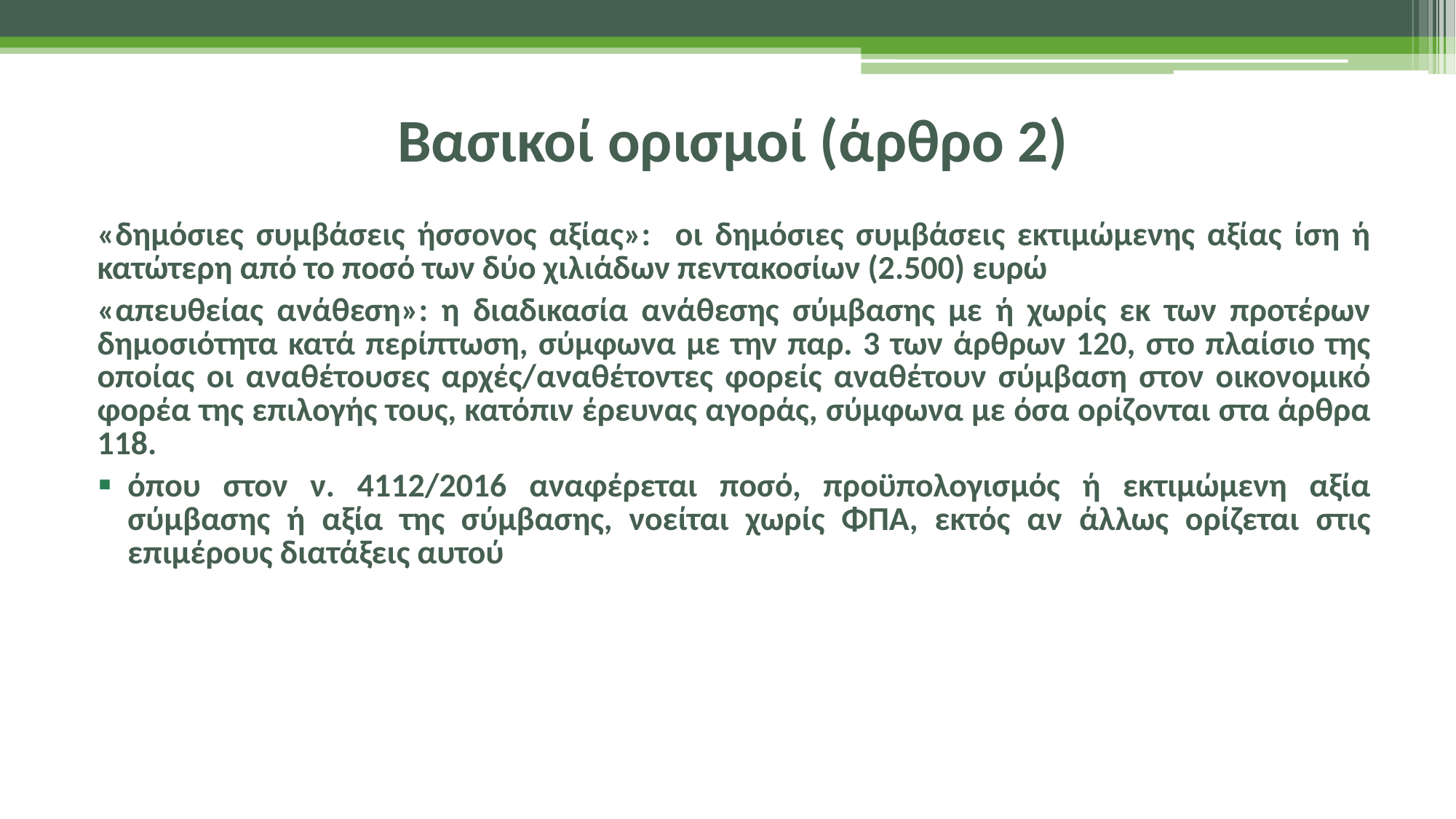

# Βασικοί ορισμοί (άρθρο 2)
«δημόσιες συμβάσεις ήσσονος αξίας»:  οι δημόσιες συμβάσεις εκτιμώμενης αξίας ίση ή κατώτερη από το ποσό των δύο χιλιάδων πεντακοσίων (2.500) ευρώ
«απευθείας ανάθεση»: η διαδικασία ανάθεσης σύμβασης με ή χωρίς εκ των προτέρων δημοσιότητα κατά περίπτωση, σύμφωνα με την παρ. 3 των άρθρων 120, στο πλαίσιο της οποίας οι αναθέτουσες αρχές/αναθέτοντες φορείς αναθέτουν σύμβαση στον οικονομικό φορέα της επιλογής τους, κατόπιν έρευνας αγοράς, σύμφωνα με όσα ορίζονται στα άρθρα 118.
όπου στον ν. 4112/2016 αναφέρεται ποσό, προϋπολογισμός ή εκτιμώμενη αξία σύμβασης ή αξία της σύμβασης, νοείται χωρίς ΦΠΑ, εκτός αν άλλως ορίζεται στις επιμέρους διατάξεις αυτού